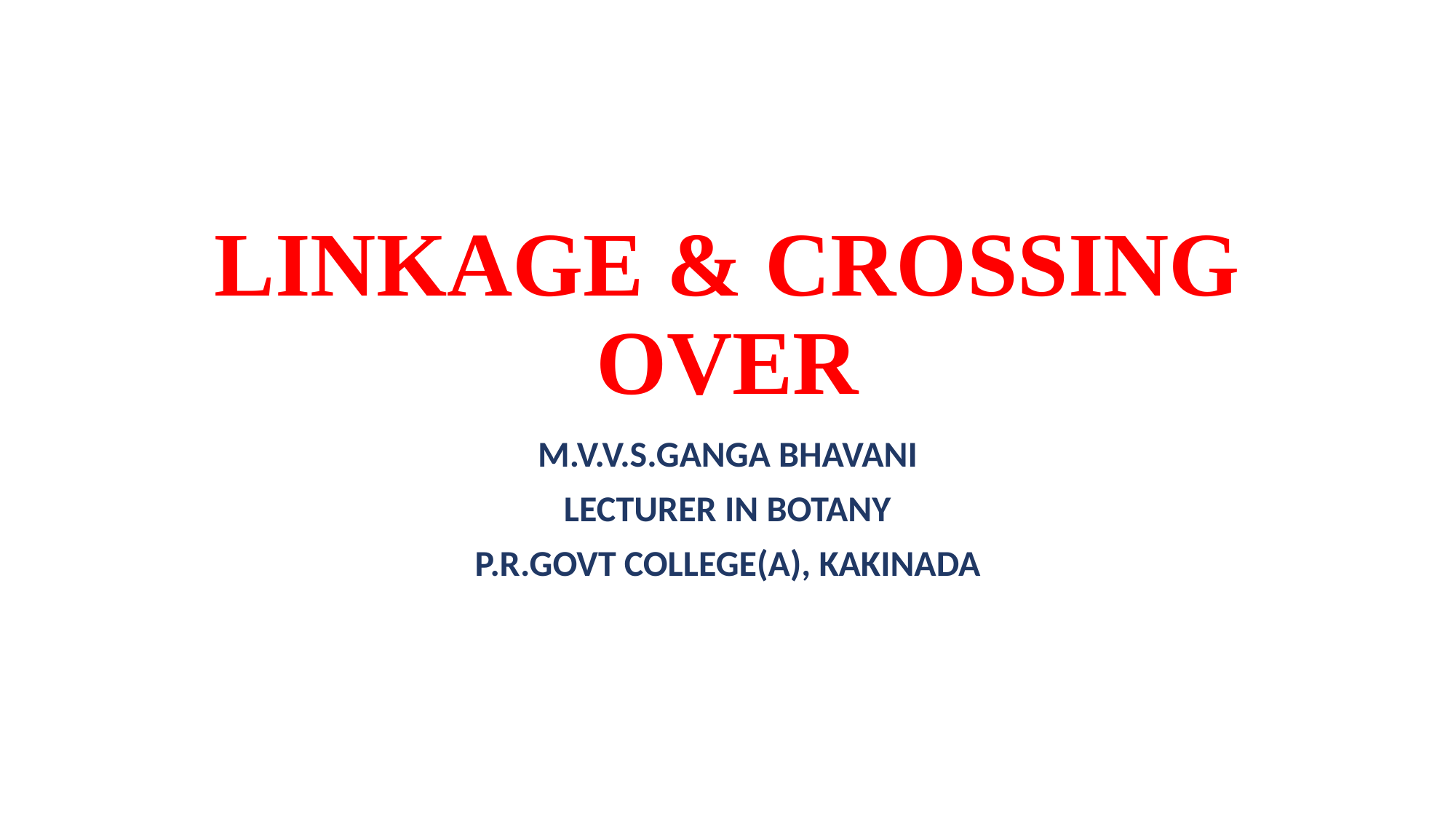

# LINKAGE & CROSSING OVER
M.V.V.S.GANGA BHAVANI
LECTURER IN BOTANY
P.R.GOVT COLLEGE(A), KAKINADA